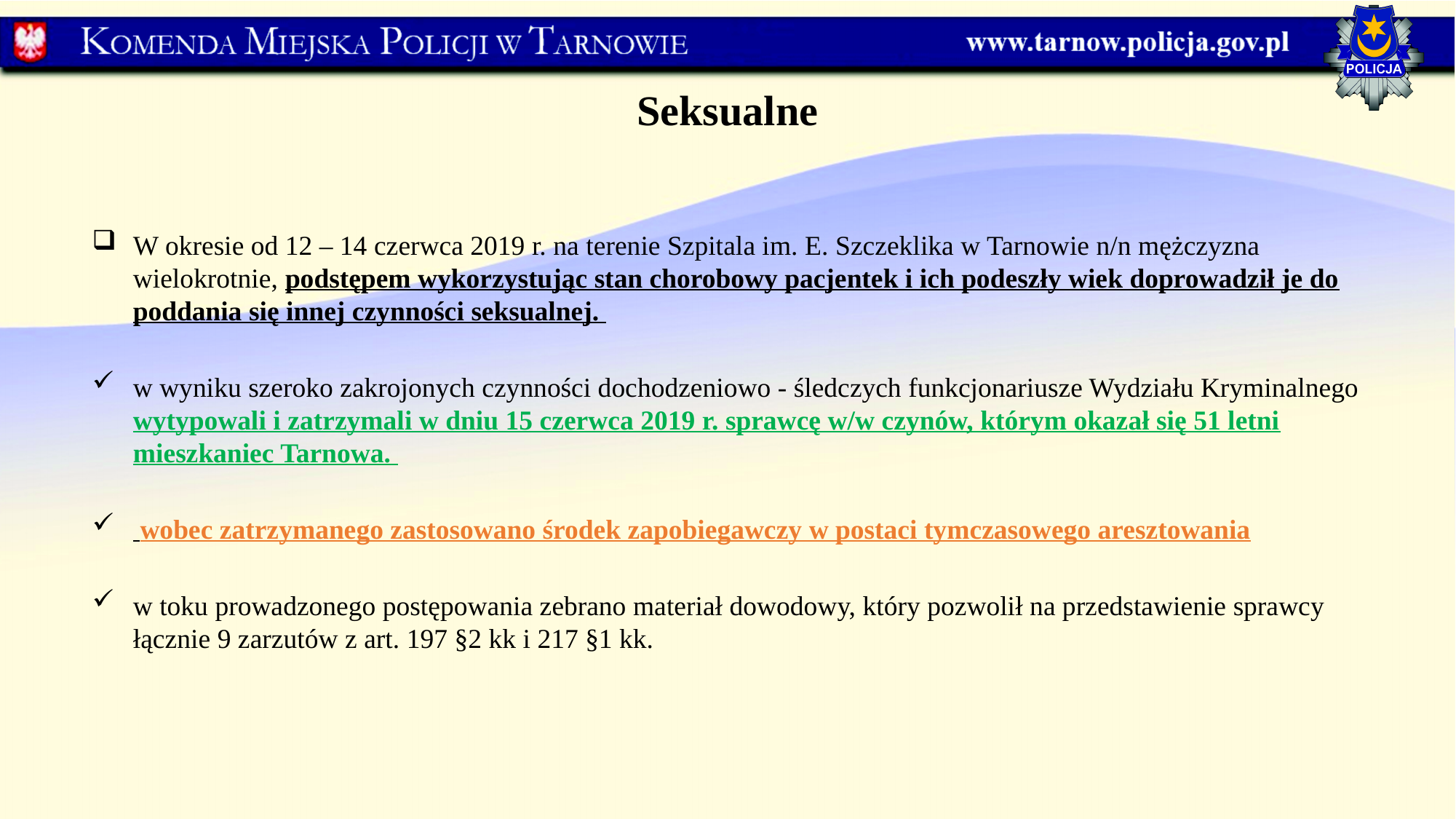

Seksualne
W okresie od 12 – 14 czerwca 2019 r. na terenie Szpitala im. E. Szczeklika w Tarnowie n/n mężczyzna wielokrotnie, podstępem wykorzystując stan chorobowy pacjentek i ich podeszły wiek doprowadził je do poddania się innej czynności seksualnej.

w wyniku szeroko zakrojonych czynności dochodzeniowo - śledczych funkcjonariusze Wydziału Kryminalnego wytypowali i zatrzymali w dniu 15 czerwca 2019 r. sprawcę w/w czynów, którym okazał się 51 letni mieszkaniec Tarnowa.

 wobec zatrzymanego zastosowano środek zapobiegawczy w postaci tymczasowego aresztowania

w toku prowadzonego postępowania zebrano materiał dowodowy, który pozwolił na przedstawienie sprawcy łącznie 9 zarzutów z art. 197 §2 kk i 217 §1 kk.